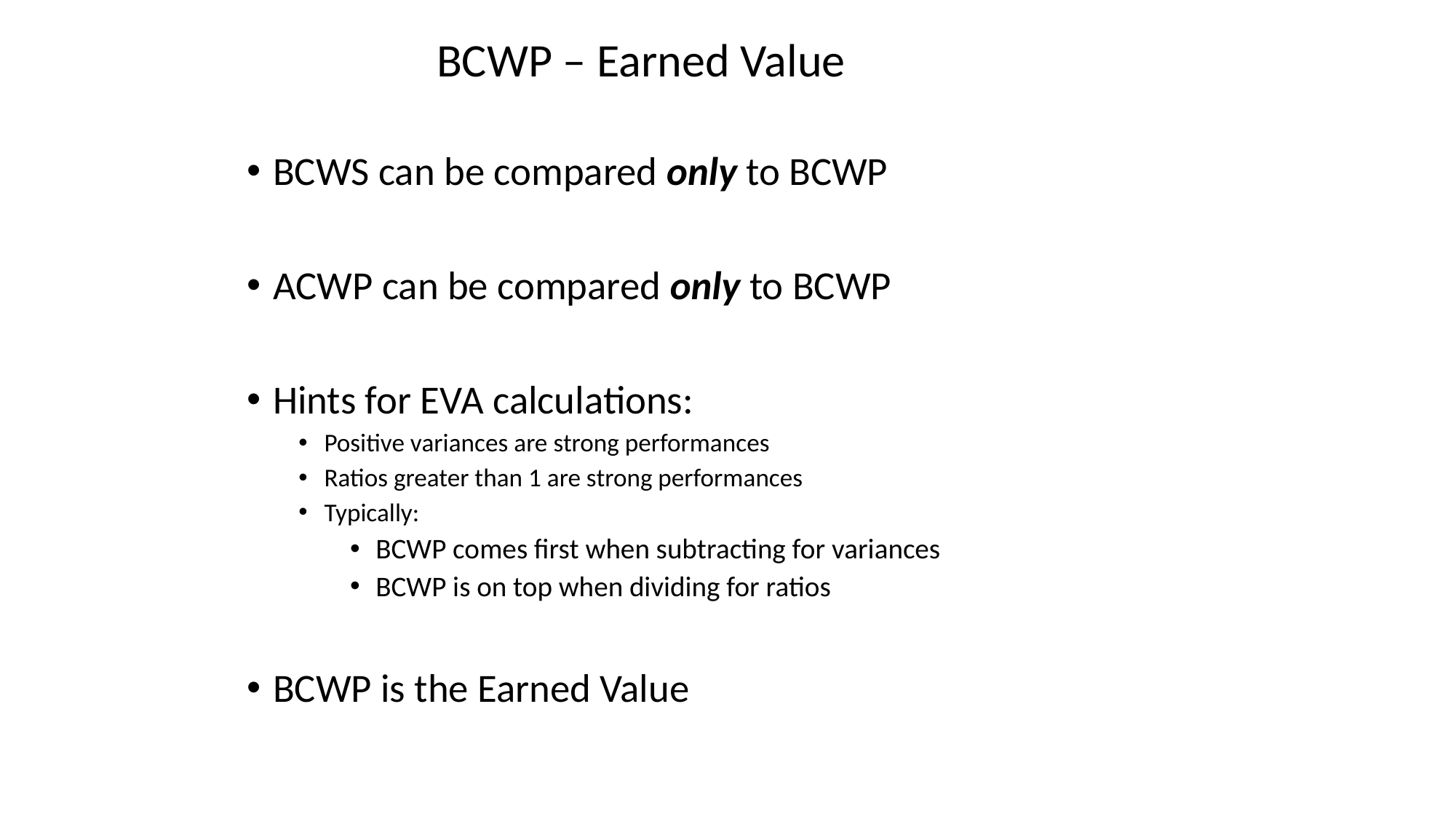

# BCWP – Earned Value
BCWS can be compared only to BCWP

ACWP can be compared only to BCWP

Hints for EVA calculations:
Positive variances are strong performances
Ratios greater than 1 are strong performances
Typically:
BCWP comes first when subtracting for variances
BCWP is on top when dividing for ratios

BCWP is the Earned Value
176